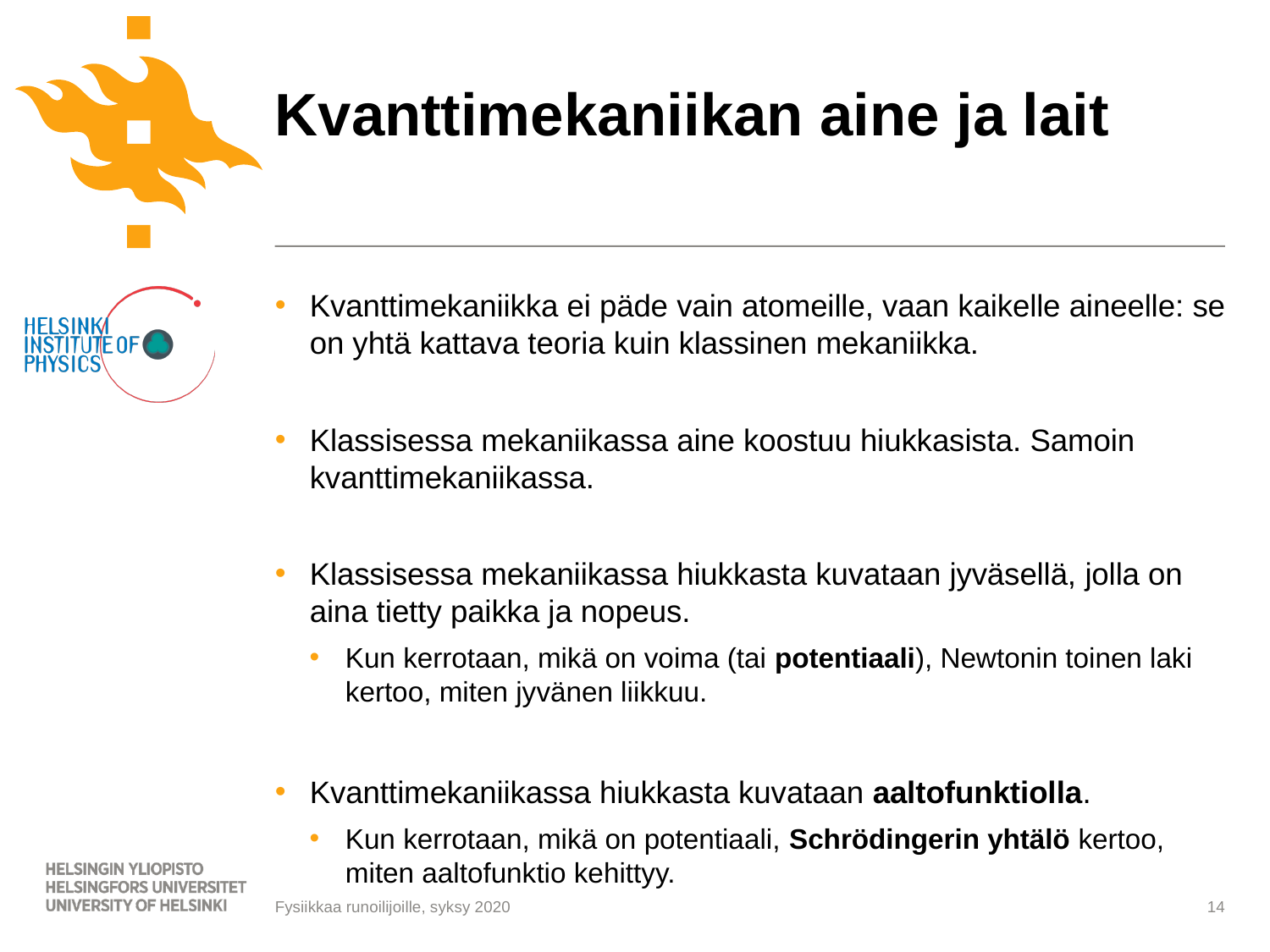

# Kvanttimekaniikan aine ja lait
Kvanttimekaniikka ei päde vain atomeille, vaan kaikelle aineelle: se on yhtä kattava teoria kuin klassinen mekaniikka.

Klassisessa mekaniikassa aine koostuu hiukkasista. Samoin kvanttimekaniikassa.

Klassisessa mekaniikassa hiukkasta kuvataan jyväsellä, jolla on aina tietty paikka ja nopeus.
Kun kerrotaan, mikä on voima (tai potentiaali), Newtonin toinen laki kertoo, miten jyvänen liikkuu.

Kvanttimekaniikassa hiukkasta kuvataan aaltofunktiolla.
Kun kerrotaan, mikä on potentiaali, Schrödingerin yhtälö kertoo, miten aaltofunktio kehittyy.
14
Fysiikkaa runoilijoille, syksy 2020